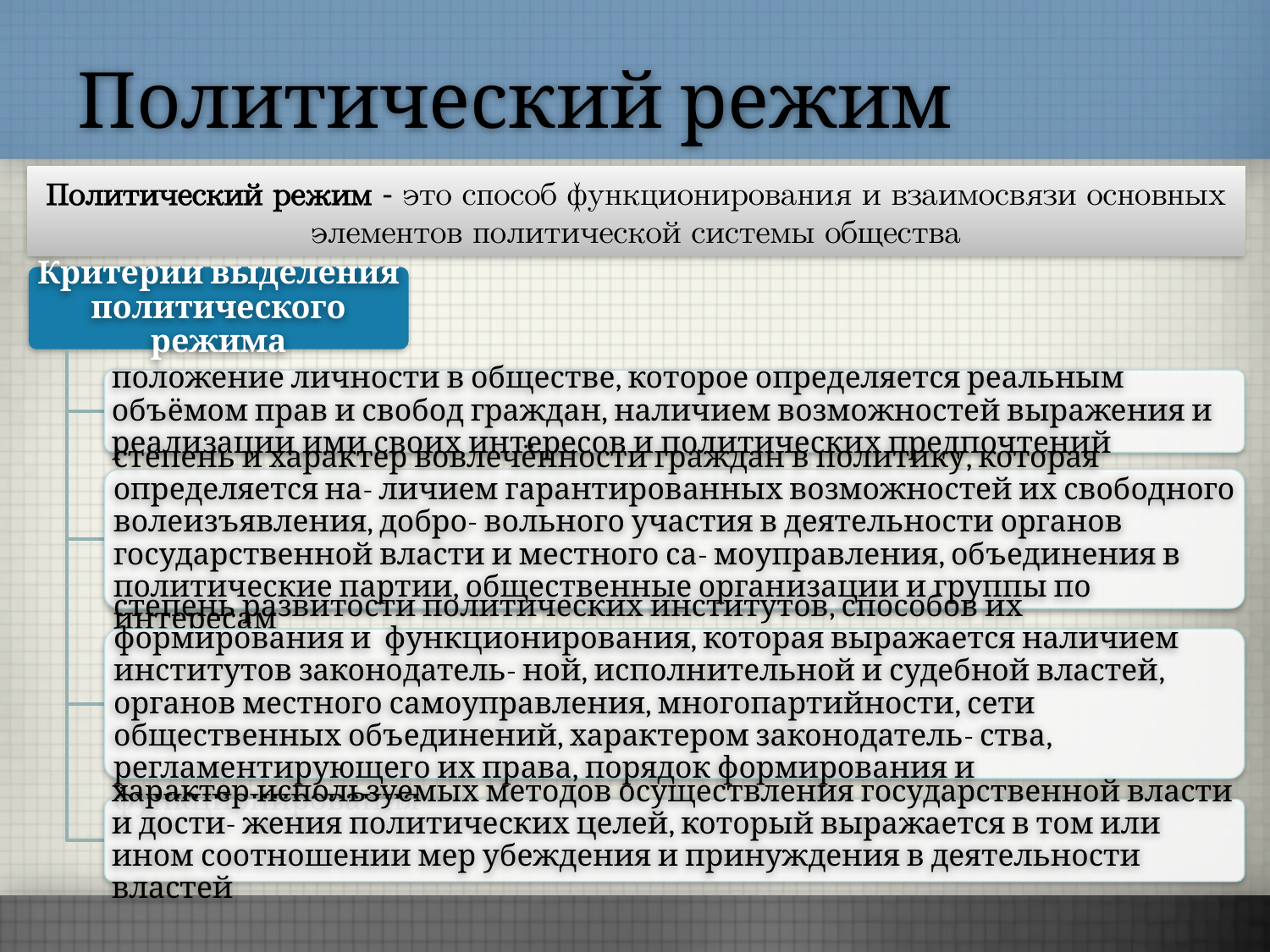

# Политический режим
Политический режим - это способ функционирования и взаимосвязи основных элементов политической системы общества

Критерии выделения политического режима

положение личности в обществе, которое определяется реальным объёмом прав и свобод граждан, наличием возможностей выражения и реализации ими своих интересов и политических предпочтений

степень и характер вовлечённости граждан в политику, которая определяется на- личием гарантированных возможностей их свободного волеизъявления, добро- вольного участия в деятельности органов государственной власти и местного са- моуправления, объединения в политические партии, общественные организации и группы по интересам

степень развитости политических институтов, способов их формирования и  функционирования, которая выражается наличием институтов законодатель- ной, исполнительной и судебной властей, органов местного самоуправления, многопартийности, сети общественных объединений, характером законодатель- ства, регламентирующего их права, порядок формирования и функционирования

характер используемых методов осуществления государственной власти и дости- жения политических целей, который выражается в том или ином соотношении мер убеждения и принуждения в деятельности властей